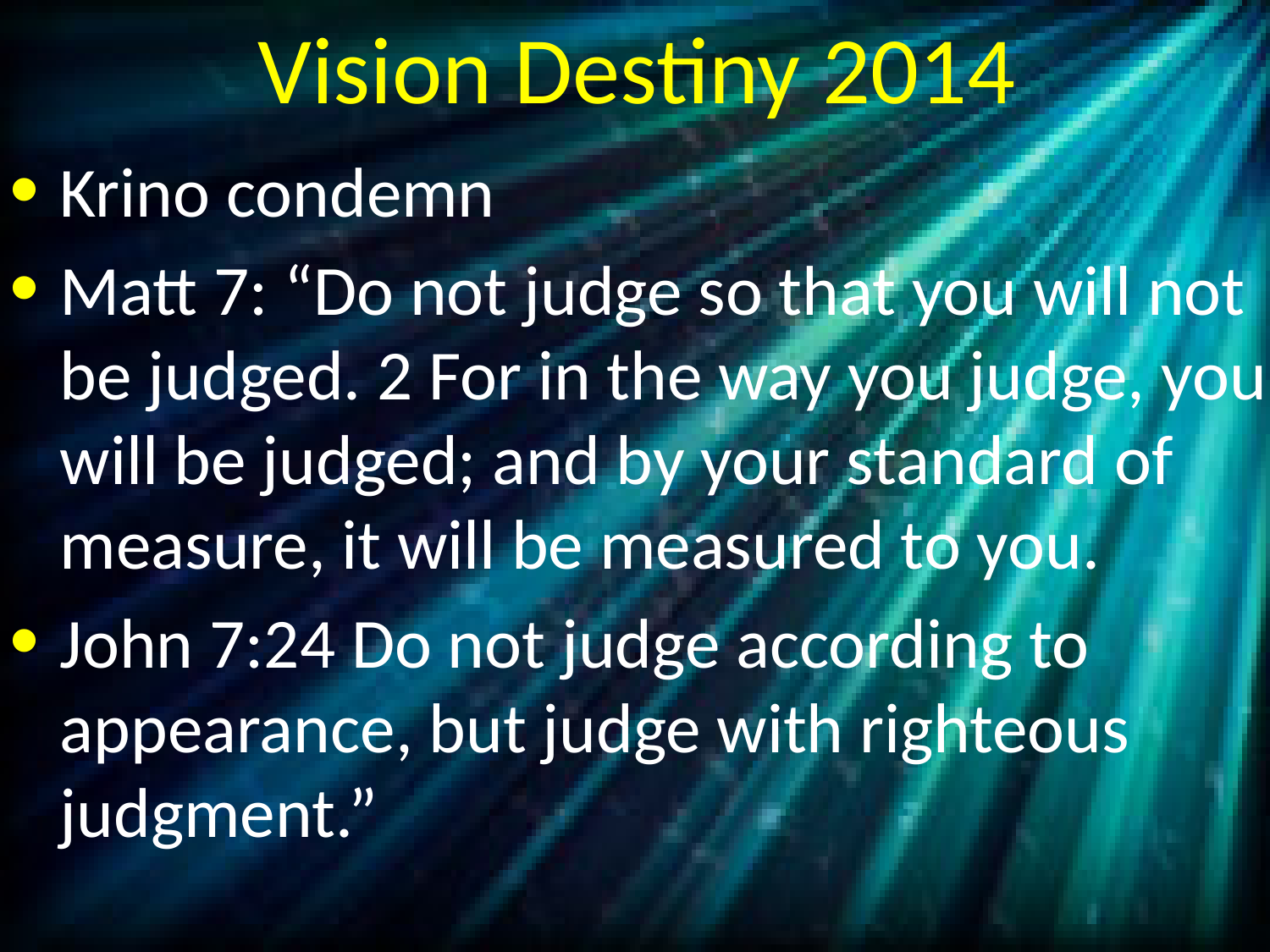

# Vision Destiny 2014
Krino condemn
Matt 7: “Do not judge so that you will not be judged. 2 For in the way you judge, you will be judged; and by your standard of measure, it will be measured to you.
John 7:24 Do not judge according to appearance, but judge with righteous judgment.”